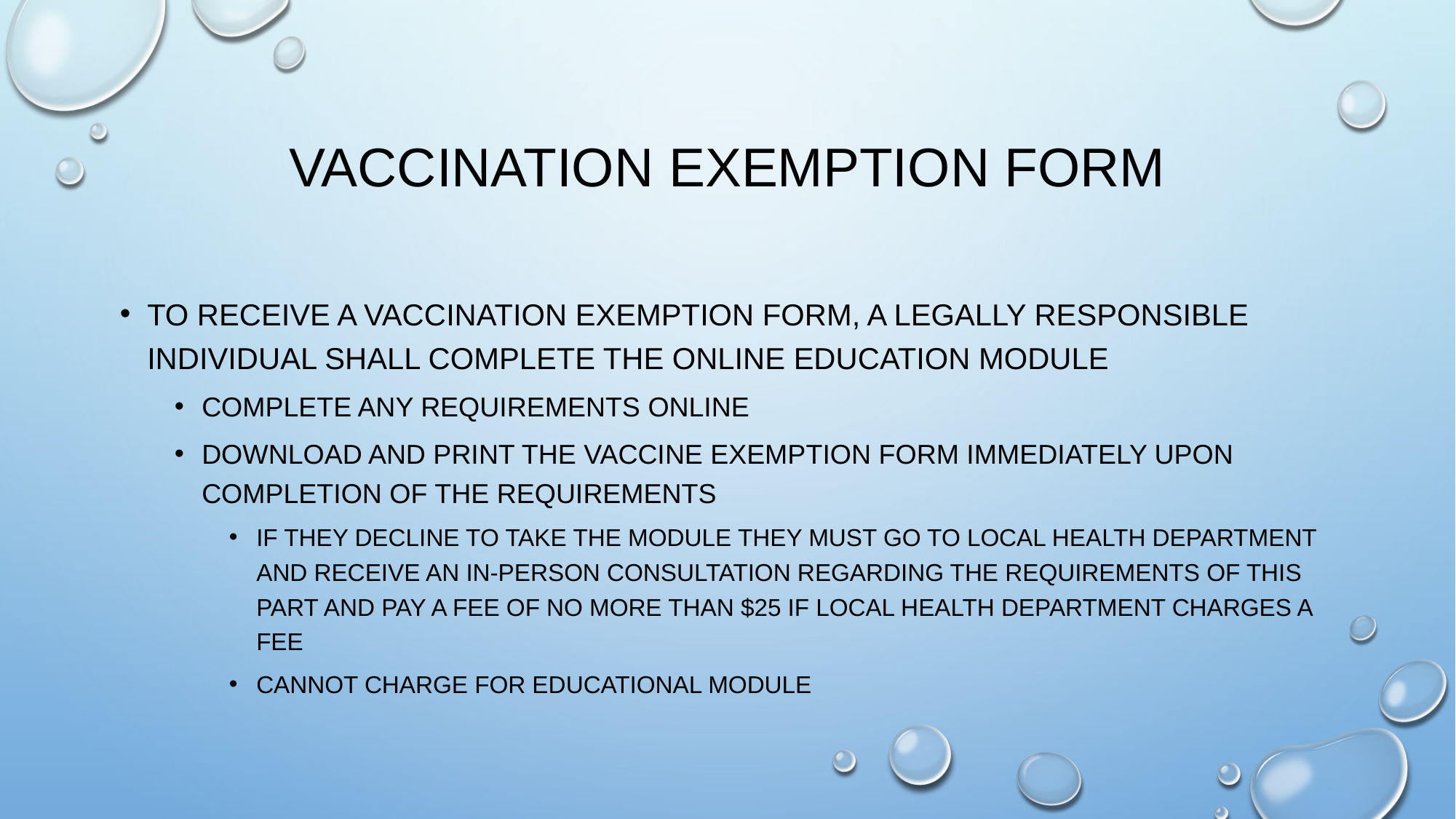

# Vaccination exemption form
To receive a vaccination exemption form, a legally responsible individual shall complete the online education module
Complete any requirements online
Download and print the vaccine exemption form immediately upon completion of the requirements
If they decline to take the module they must go to local health department and receive an in-person consultation regarding the requirements of this part and pay a fee of no more than $25 if local health department charges a fee
Cannot charge for educational module